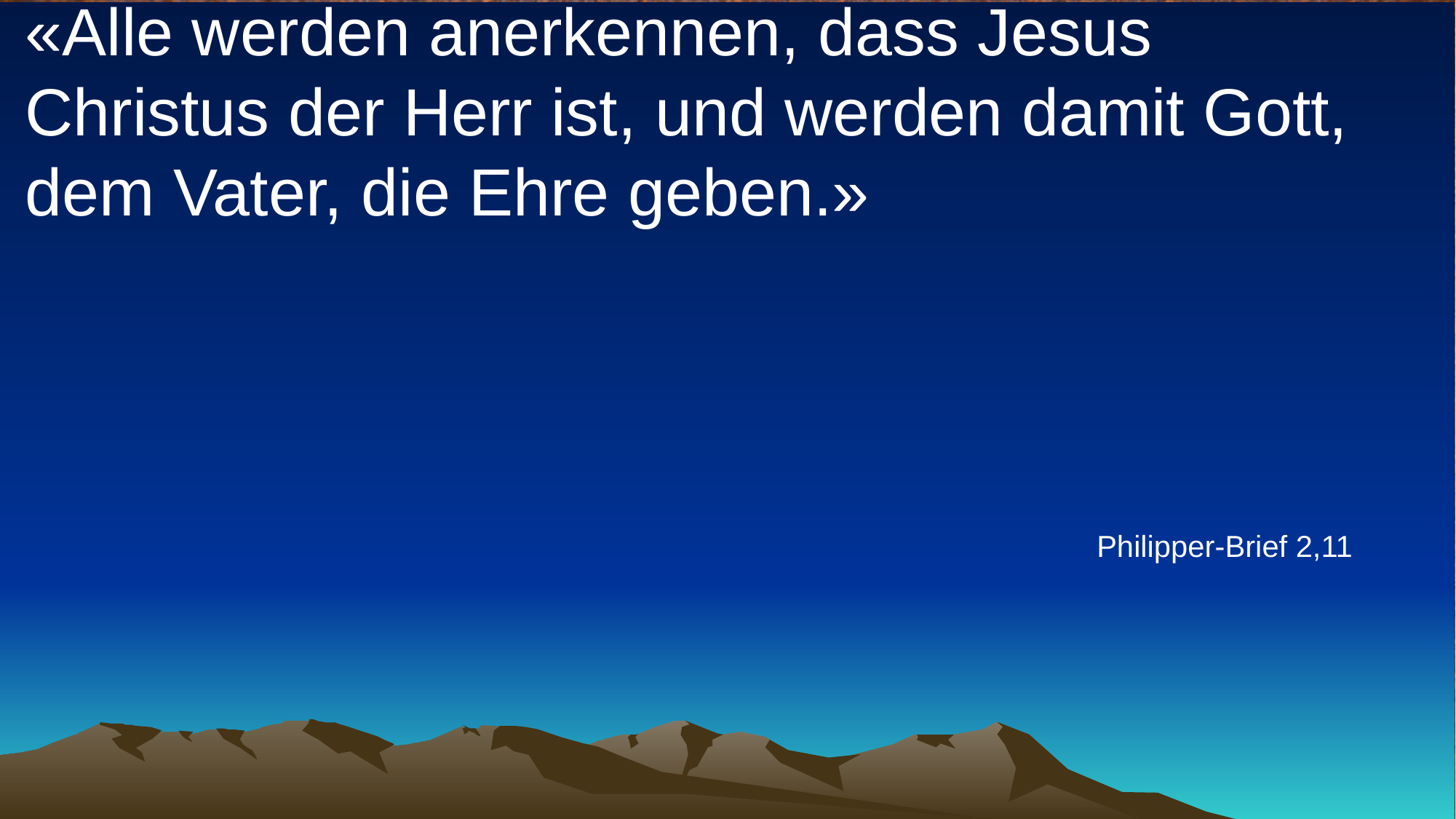

# «Alle werden anerkennen, dass Jesus Christus der Herr ist, und werden damit Gott, dem Vater, die Ehre geben.»
Philipper-Brief 2,11